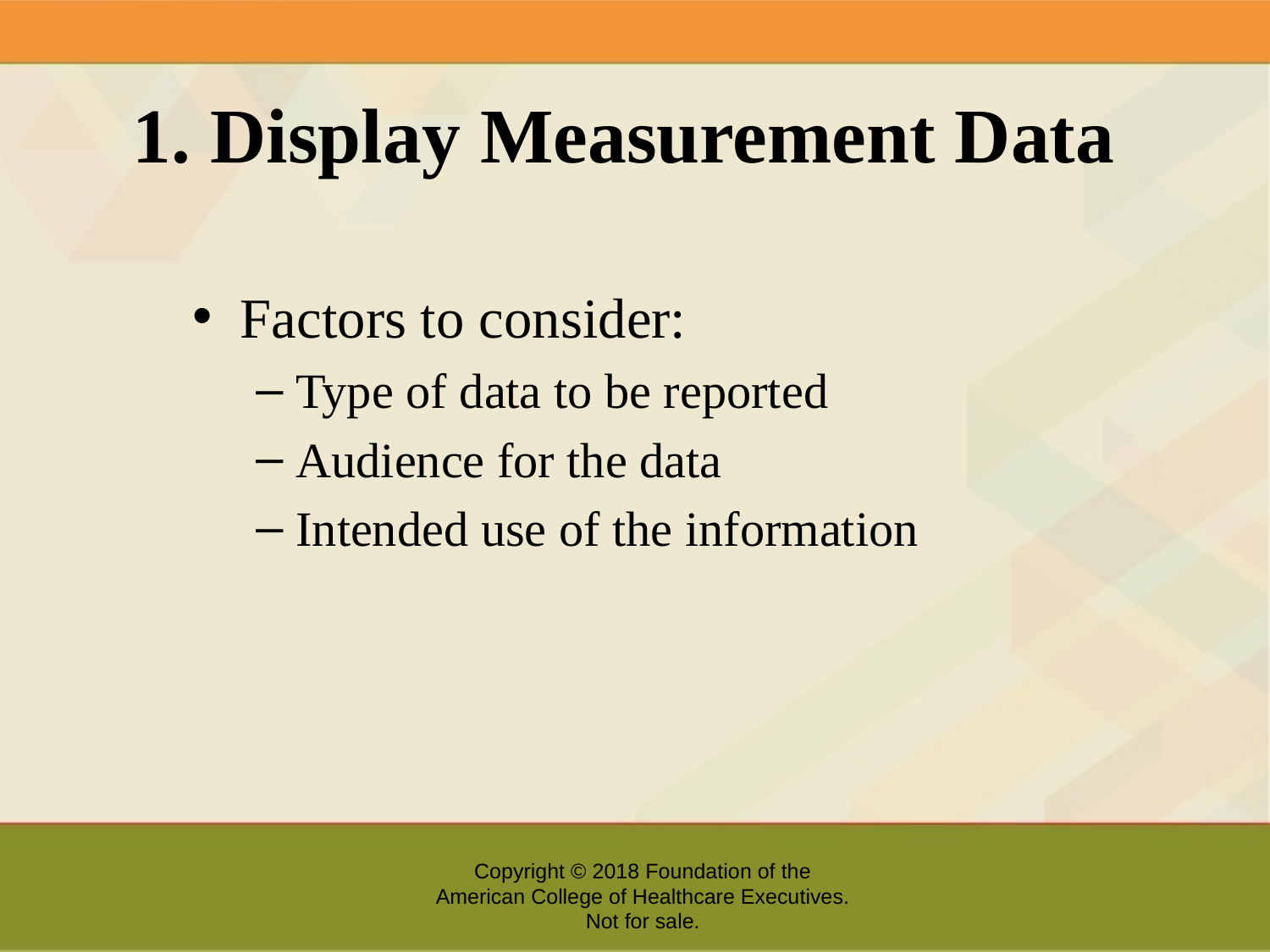

# 1. Display Measurement Data

Factors to consider:
Type of data to be reported
Audience for the data
Intended use of the information